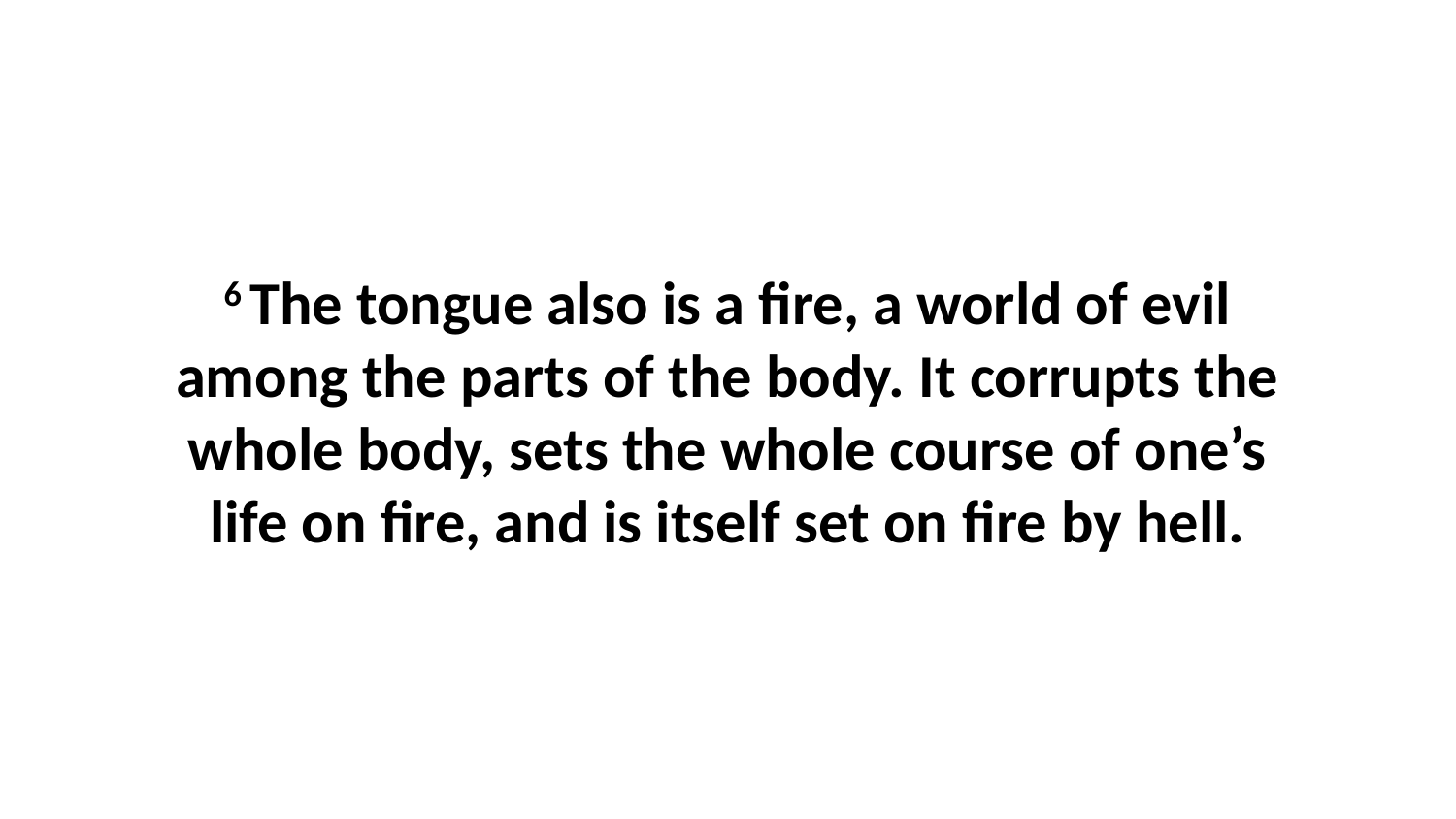

6 The tongue also is a fire, a world of evil among the parts of the body. It corrupts the whole body, sets the whole course of one’s life on fire, and is itself set on fire by hell.